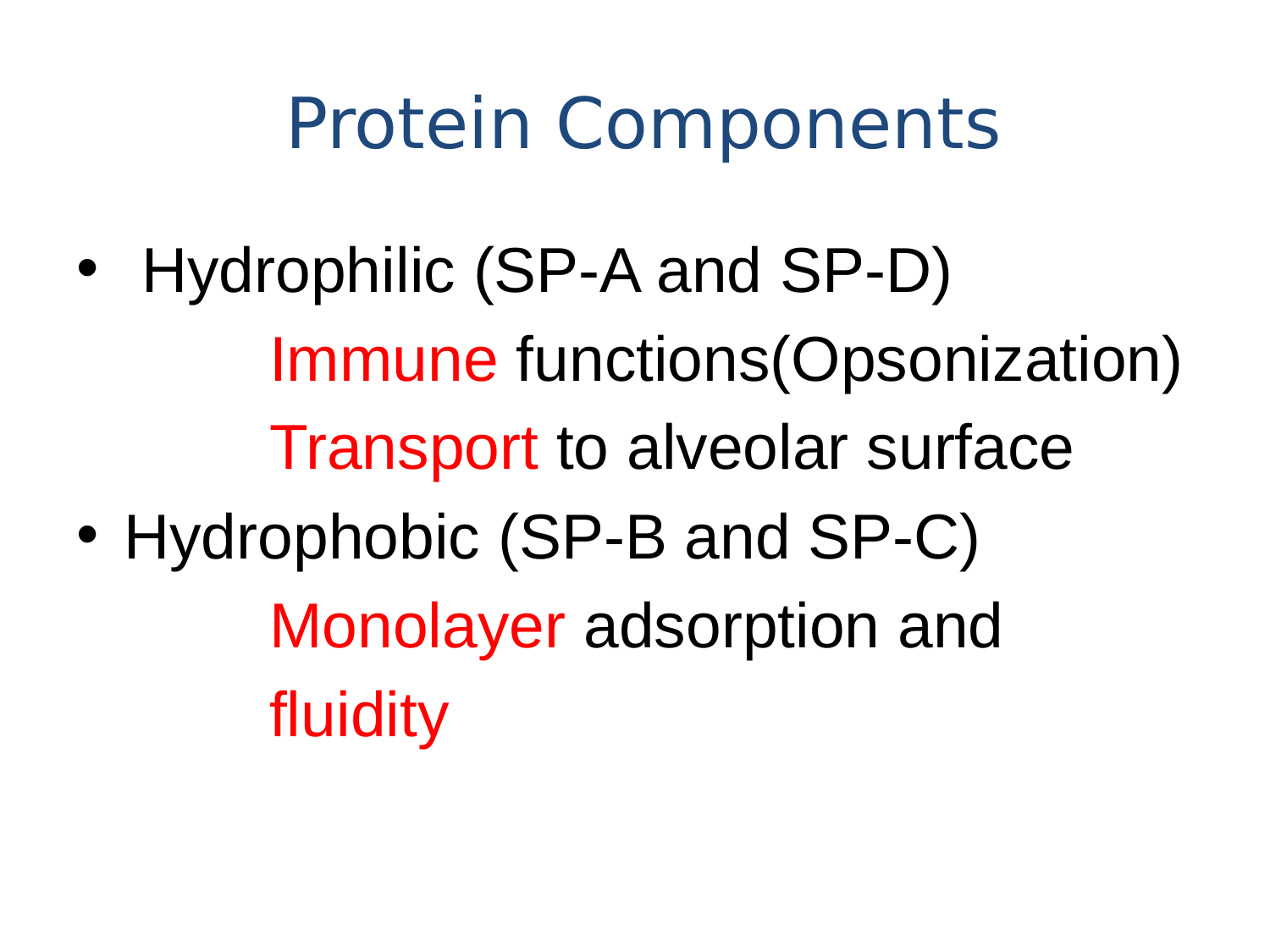

# Protein Components
 Hydrophilic (SP-A and SP-D)
           Immune functions(Opsonization)
           Transport to alveolar surface
Hydrophobic (SP-B and SP-C)
           Monolayer adsorption and
           fluidity